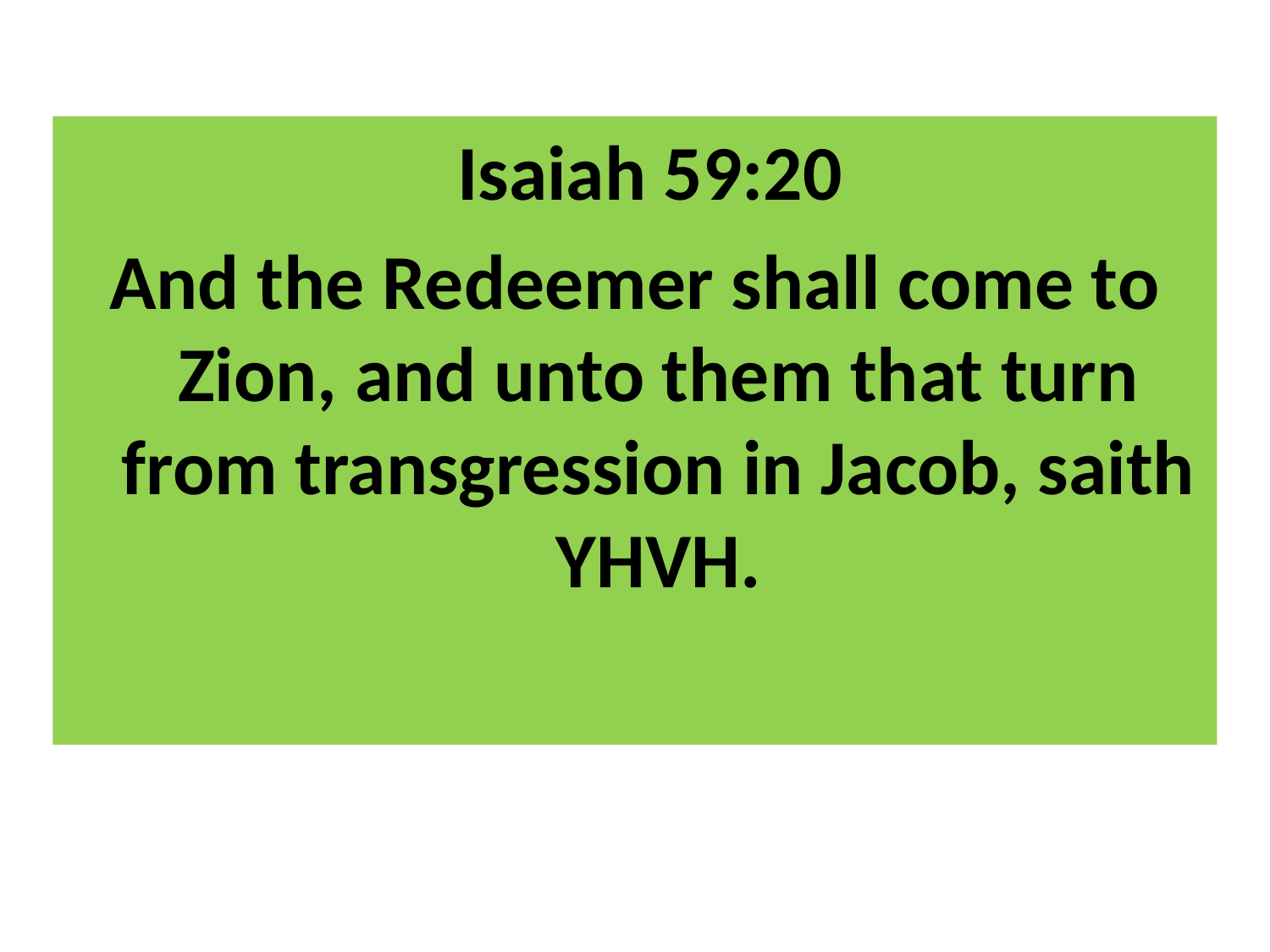

Isaiah 59:20
And the Redeemer shall come to Zion, and unto them that turn from transgression in Jacob, saith YHVH.